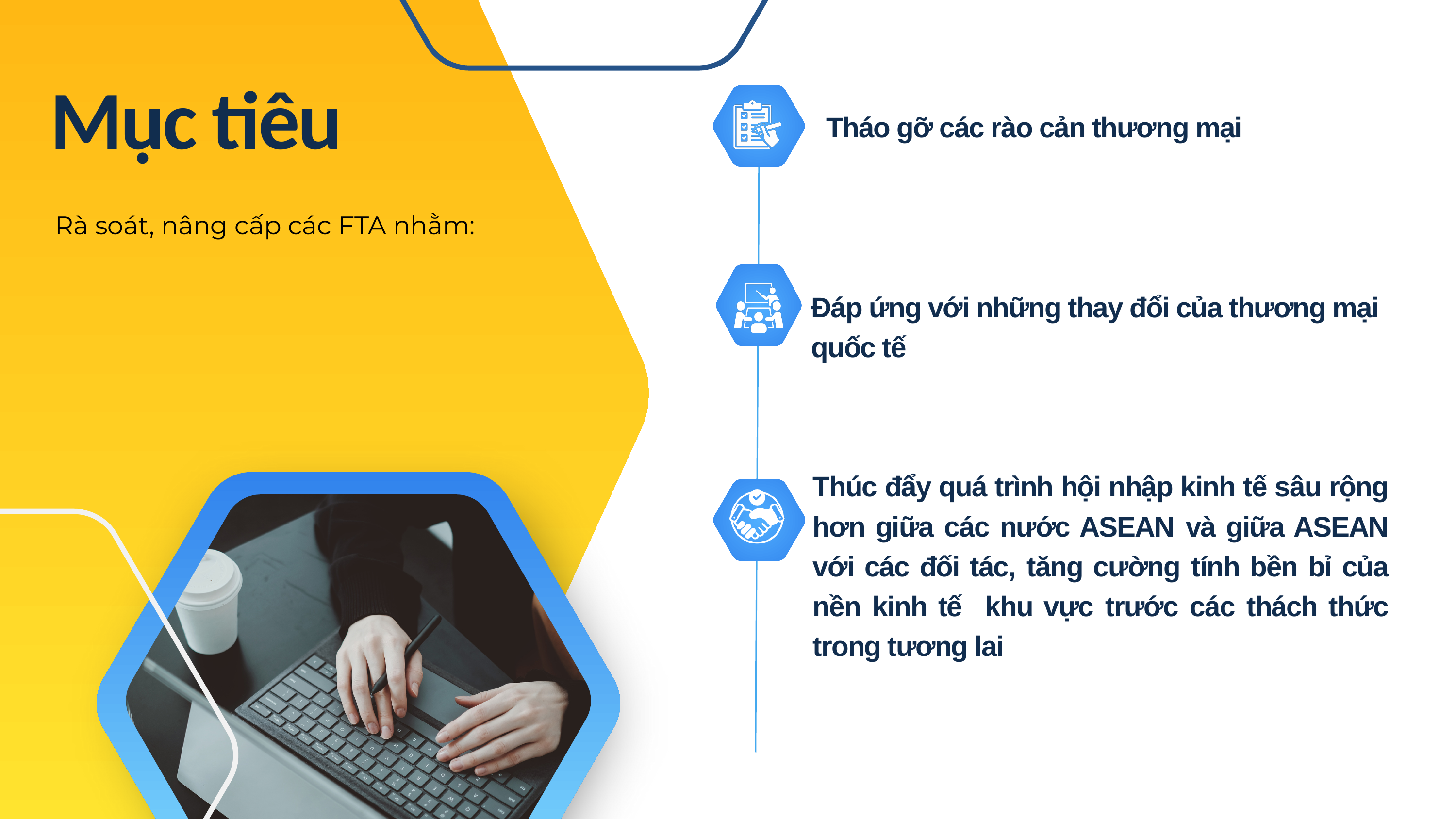

Mục tiêu

Tháo gỡ các rào cản thương mại

Rà soát, nâng cấp các FTA nhằm:

Đáp ứng với những thay đổi của thương mại quốc tế

Thúc đẩy quá trình hội nhập kinh tế sâu rộng hơn giữa các nước ASEAN và giữa ASEAN với các đối tác, tăng cường tính bền bỉ của nền kinh tế  khu vực trước các thách thức trong tương lai